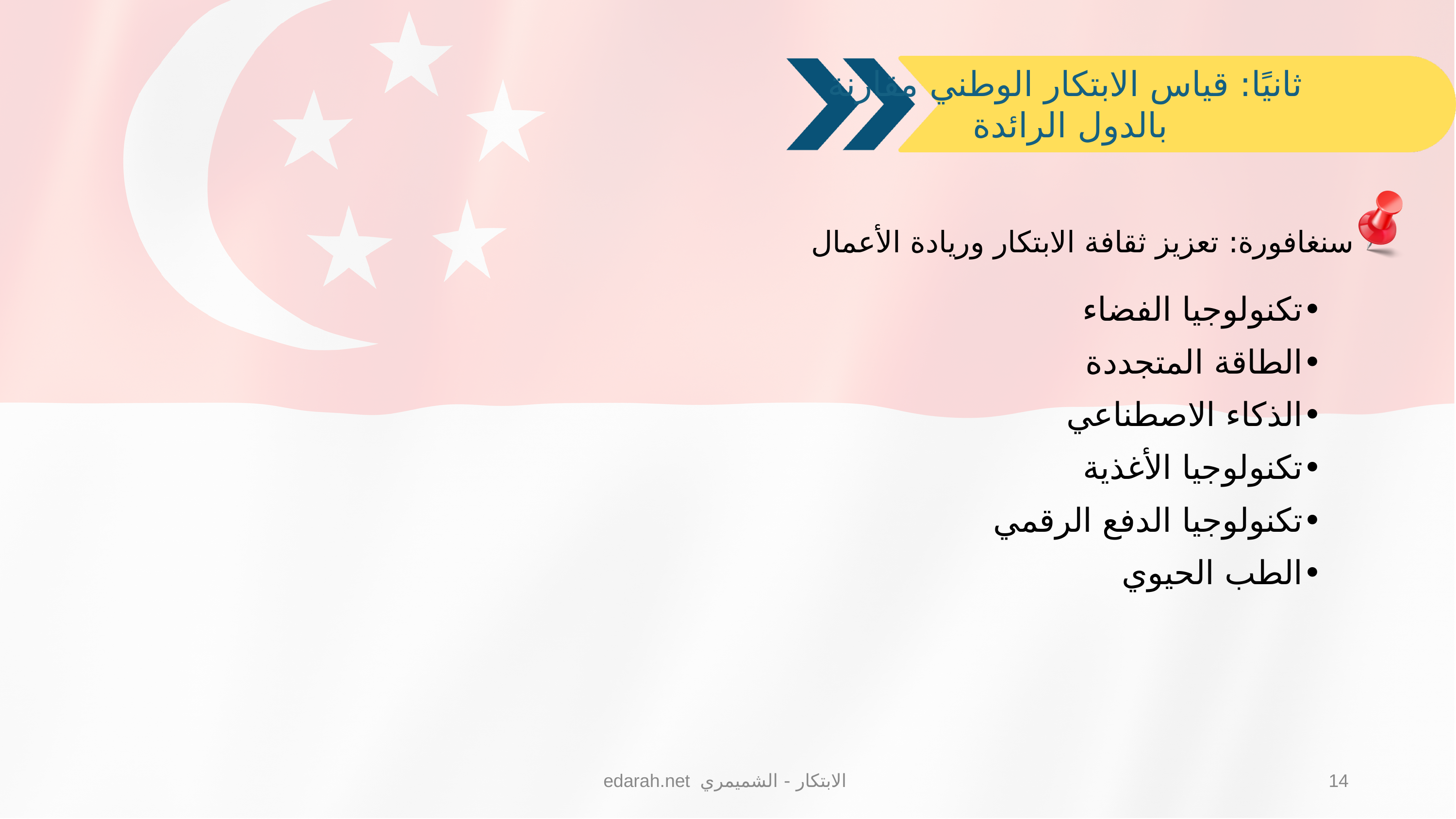

ثانيًا: قياس الابتكار الوطني مقارنة بالدول الرائدة

سنغافورة: تعزيز ثقافة الابتكار وريادة الأعمال

•	تكنولوجيا الفضاء
•	الطاقة المتجددة
•	الذكاء الاصطناعي
•	تكنولوجيا الأغذية
•	تكنولوجيا الدفع الرقمي
•	الطب الحيوي

edarah.net  الابتكار - الشميمري
14